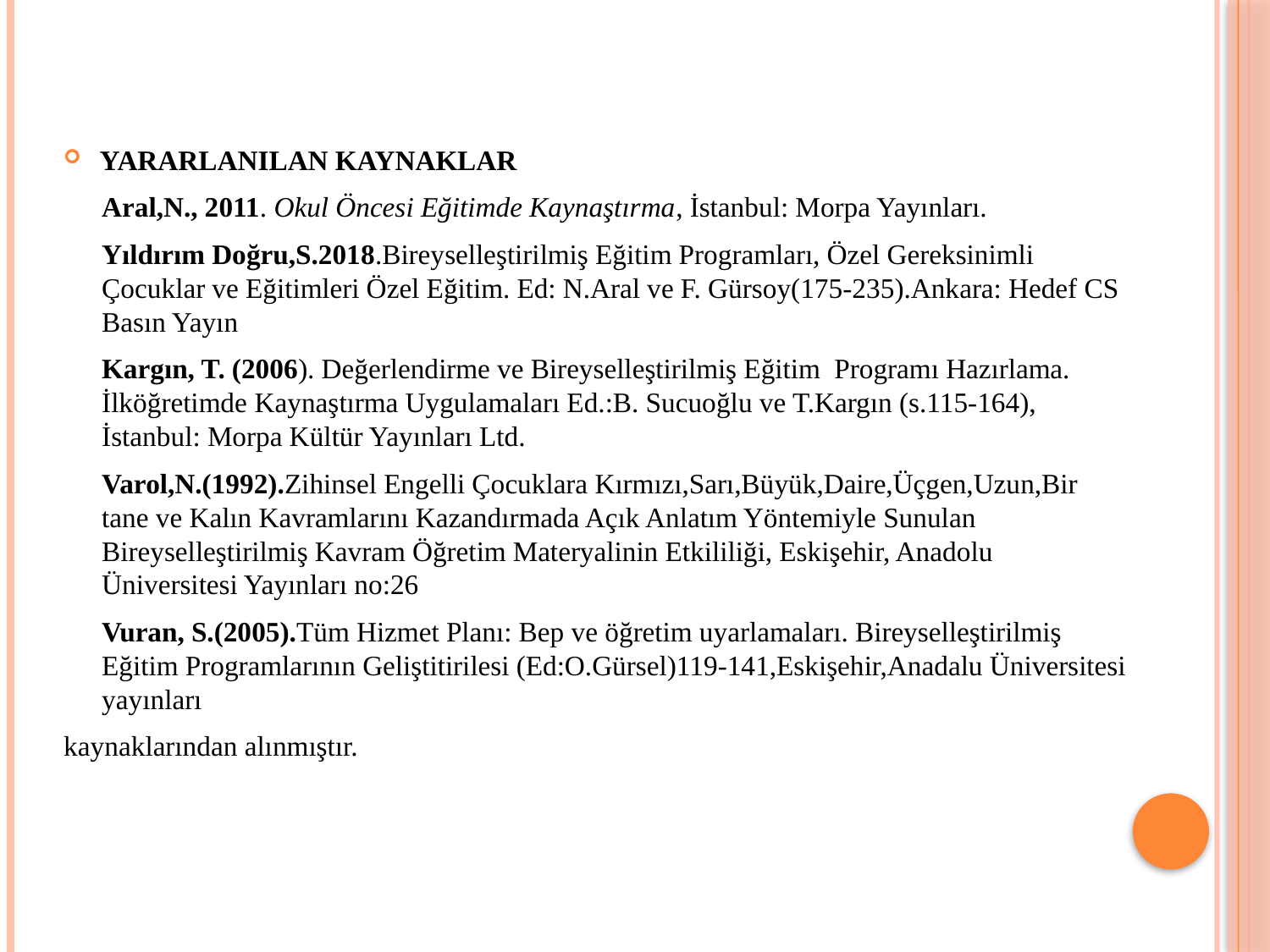

YARARLANILAN KAYNAKLAR
Aral,N., 2011. Okul Öncesi Eğitimde Kaynaştırma, İstanbul: Morpa Yayınları.
Yıldırım Doğru,S.2018.Bireyselleştirilmiş Eğitim Programları, Özel Gereksinimli Çocuklar ve Eğitimleri Özel Eğitim. Ed: N.Aral ve F. Gürsoy(175-235).Ankara: Hedef CS Basın Yayın
Kargın, T. (2006). Değerlendirme ve Bireyselleştirilmiş Eğitim  Programı Hazırlama. İlköğretimde Kaynaştırma Uygulamaları Ed.:B. Sucuoğlu ve T.Kargın (s.115-164), İstanbul: Morpa Kültür Yayınları Ltd.
Varol,N.(1992).Zihinsel Engelli Çocuklara Kırmızı,Sarı,Büyük,Daire,Üçgen,Uzun,Bir tane ve Kalın Kavramlarını Kazandırmada Açık Anlatım Yöntemiyle Sunulan Bireyselleştirilmiş Kavram Öğretim Materyalinin Etkililiği, Eskişehir, Anadolu Üniversitesi Yayınları no:26
Vuran, S.(2005).Tüm Hizmet Planı: Bep ve öğretim uyarlamaları. Bireyselleştirilmiş Eğitim Programlarının Geliştitirilesi (Ed:O.Gürsel)119-141,Eskişehir,Anadalu Üniversitesi yayınları
kaynaklarından alınmıştır.